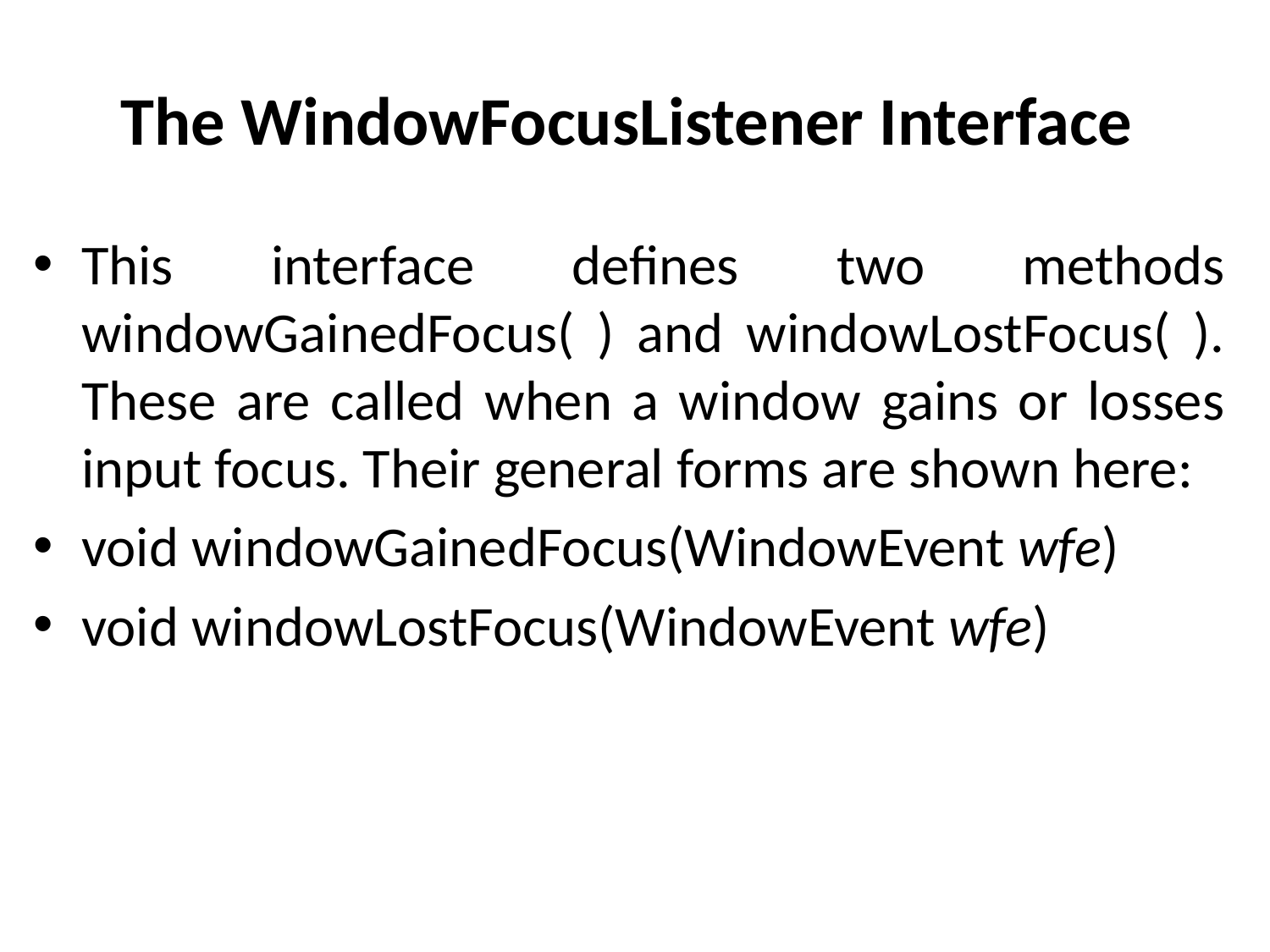

# The WindowFocusListener Interface
This interface defines two methods windowGainedFocus( ) and windowLostFocus( ). These are called when a window gains or losses input focus. Their general forms are shown here:
void windowGainedFocus(WindowEvent wfe)
void windowLostFocus(WindowEvent wfe)